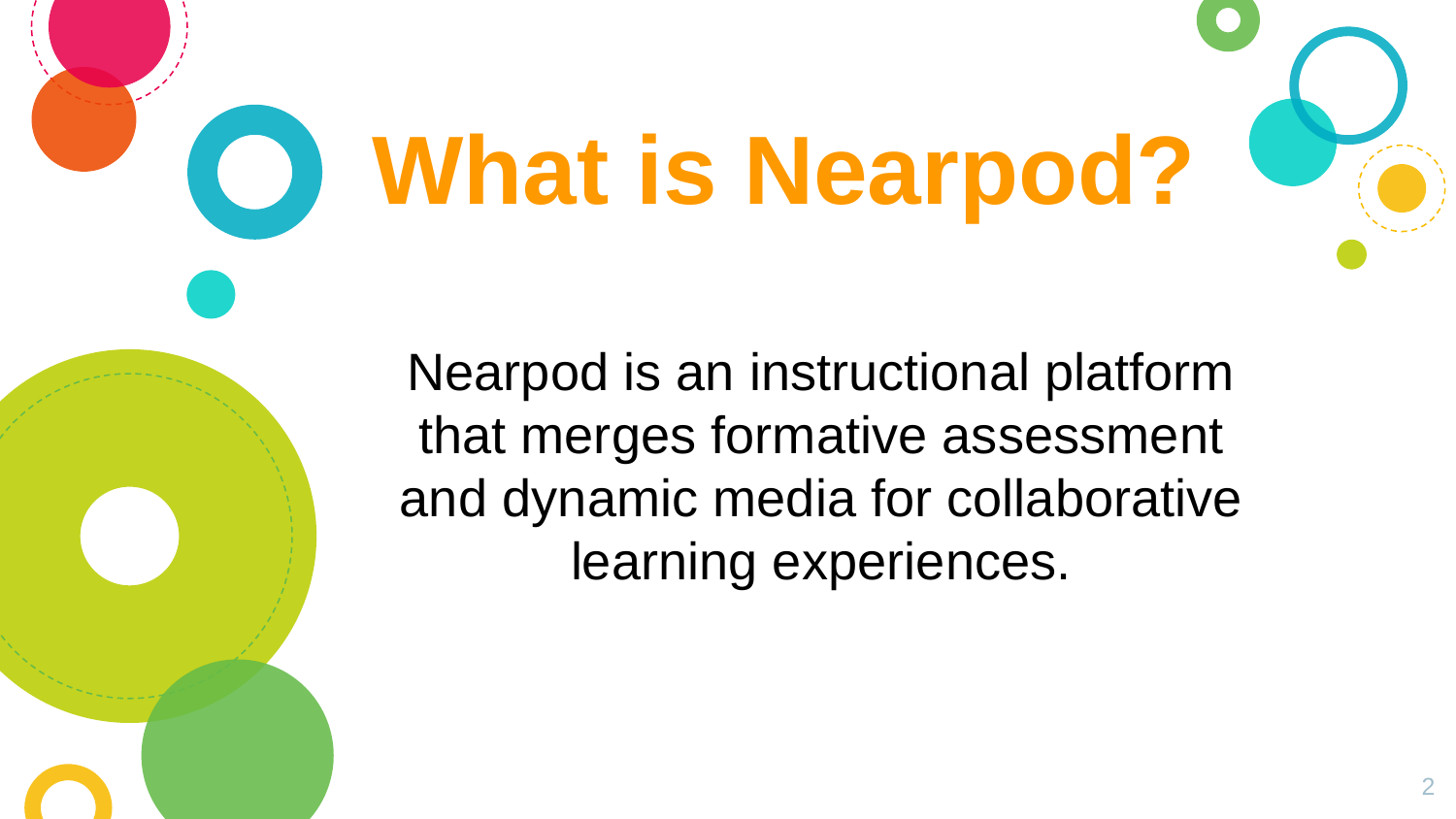

What is Nearpod?
Nearpod is an instructional platform that merges formative assessment and dynamic media for collaborative learning experiences.
2